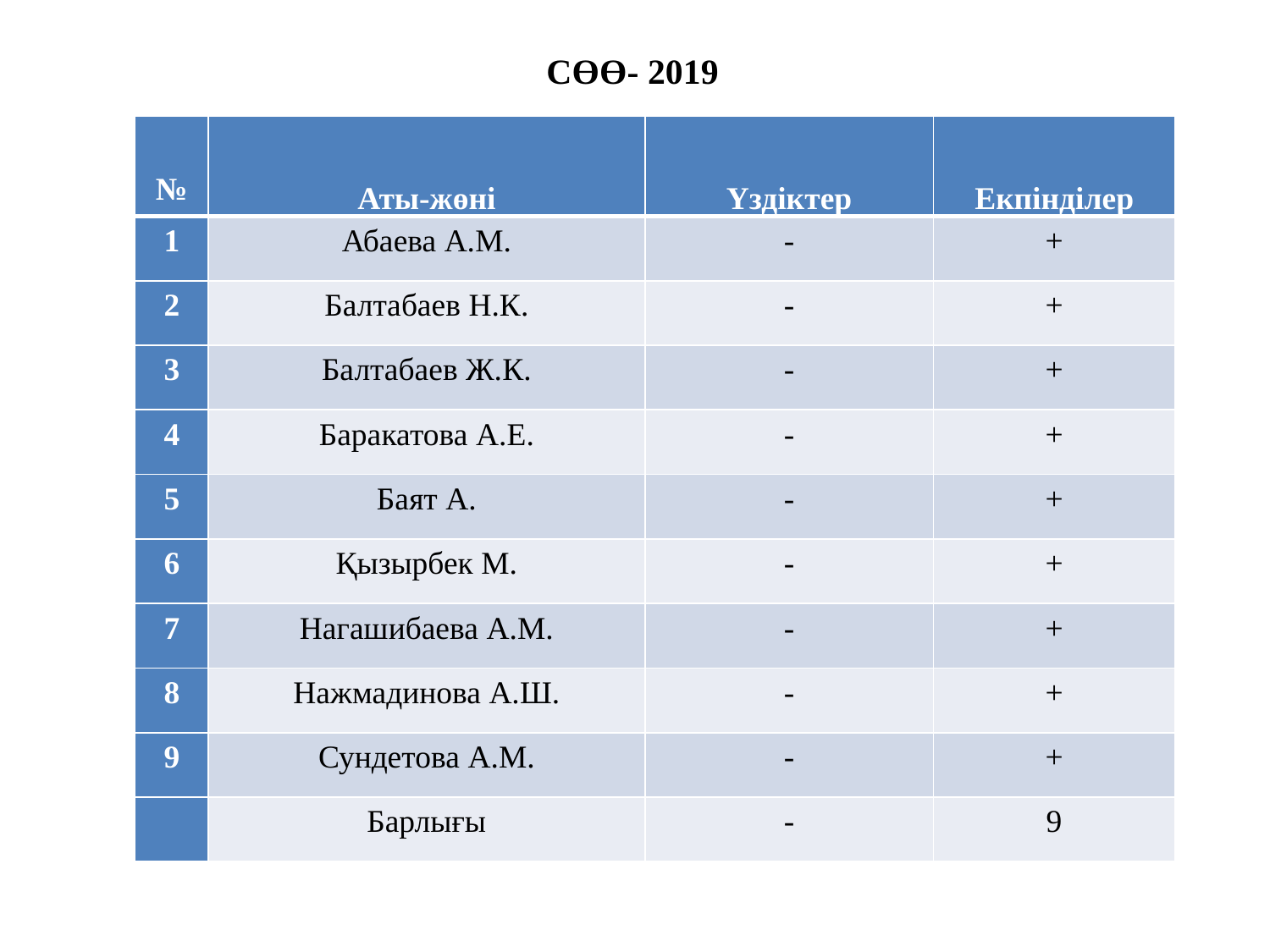

# СӨӨ- 2019
| № | Аты-жөні | Үздіктер | Екпінділер |
| --- | --- | --- | --- |
| 1 | Абаева А.М. | - | + |
| 2 | Балтабаев Н.К. | - | + |
| 3 | Балтабаев Ж.К. | - | + |
| 4 | Баракатова А.Е. | - | + |
| 5 | Баят А. | - | + |
| 6 | Қызырбек М. | - | + |
| 7 | Нагашибаева А.М. | - | + |
| 8 | Нажмадинова А.Ш. | - | + |
| 9 | Сундетова А.М. | - | + |
|  | Барлығы | - | 9 |